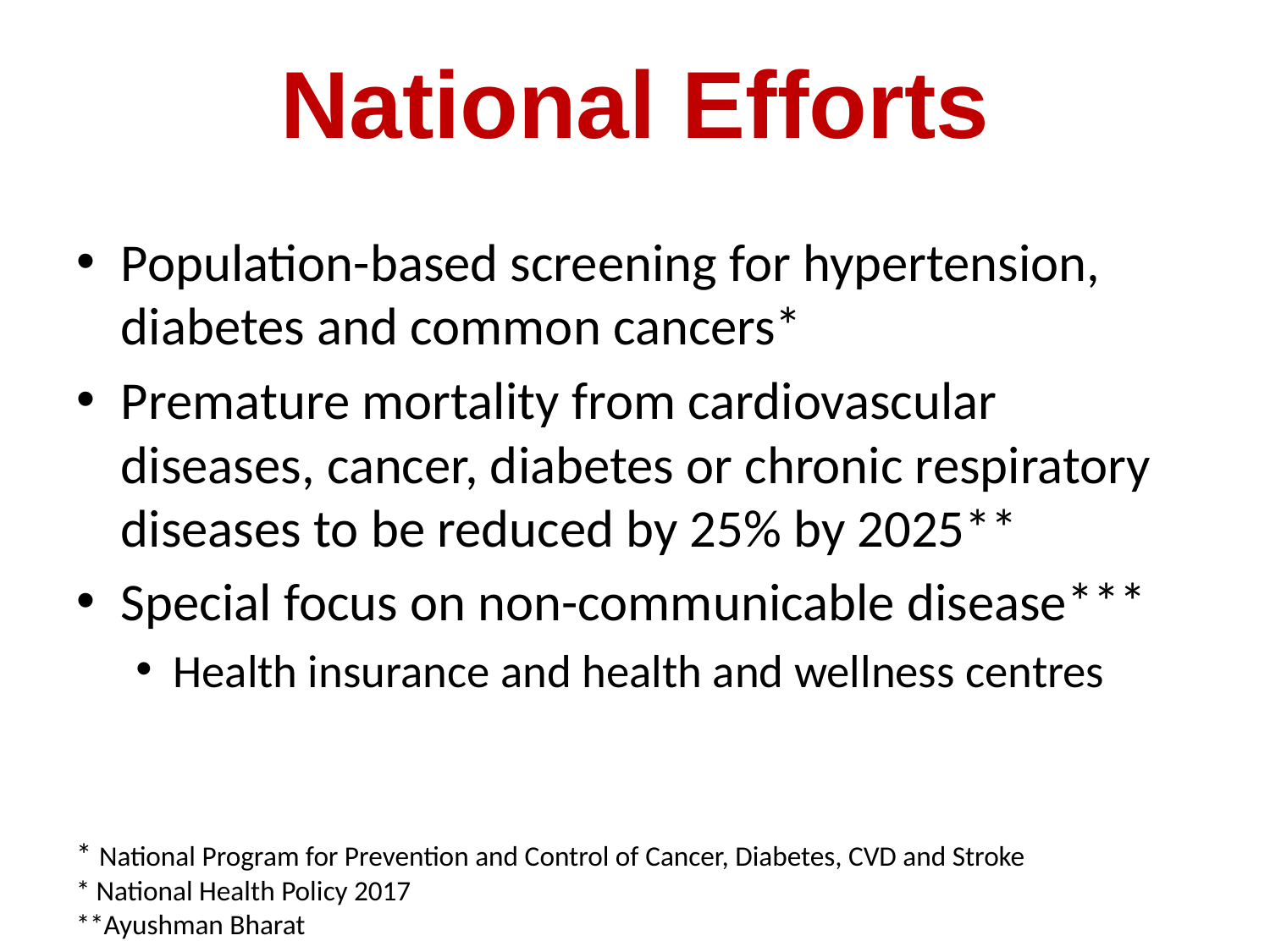

# National Efforts
Population-based screening for hypertension, diabetes and common cancers*
Premature mortality from cardiovascular diseases, cancer, diabetes or chronic respiratory diseases to be reduced by 25% by 2025**
Special focus on non-communicable disease***
Health insurance and health and wellness centres
* National Program for Prevention and Control of Cancer, Diabetes, CVD and Stroke
* National Health Policy 2017
**Ayushman Bharat